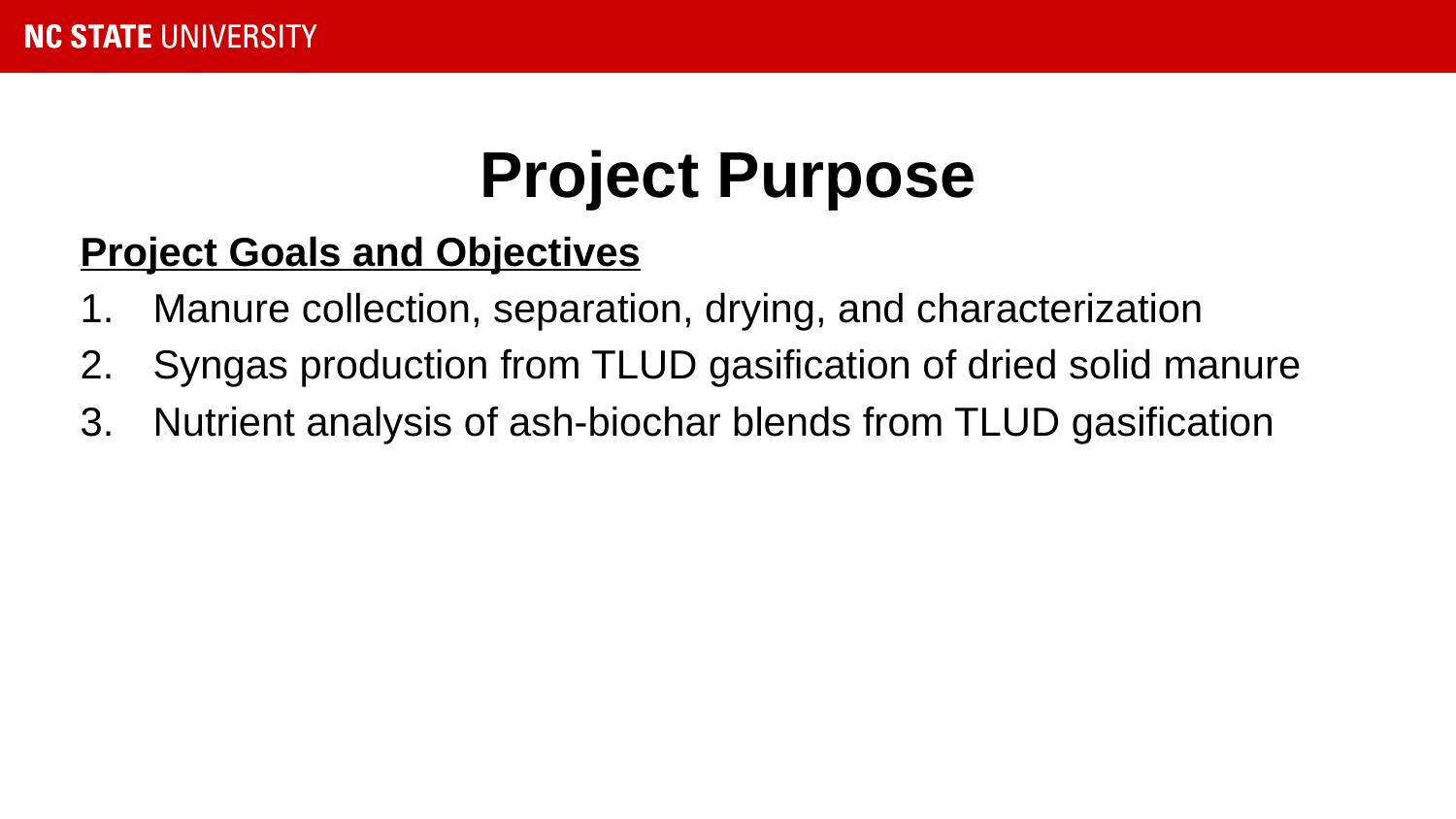

# Project Purpose
Project Goals and Objectives
Manure collection, separation, drying, and characterization
Syngas production from TLUD gasification of dried solid manure
Nutrient analysis of ash-biochar blends from TLUD gasification